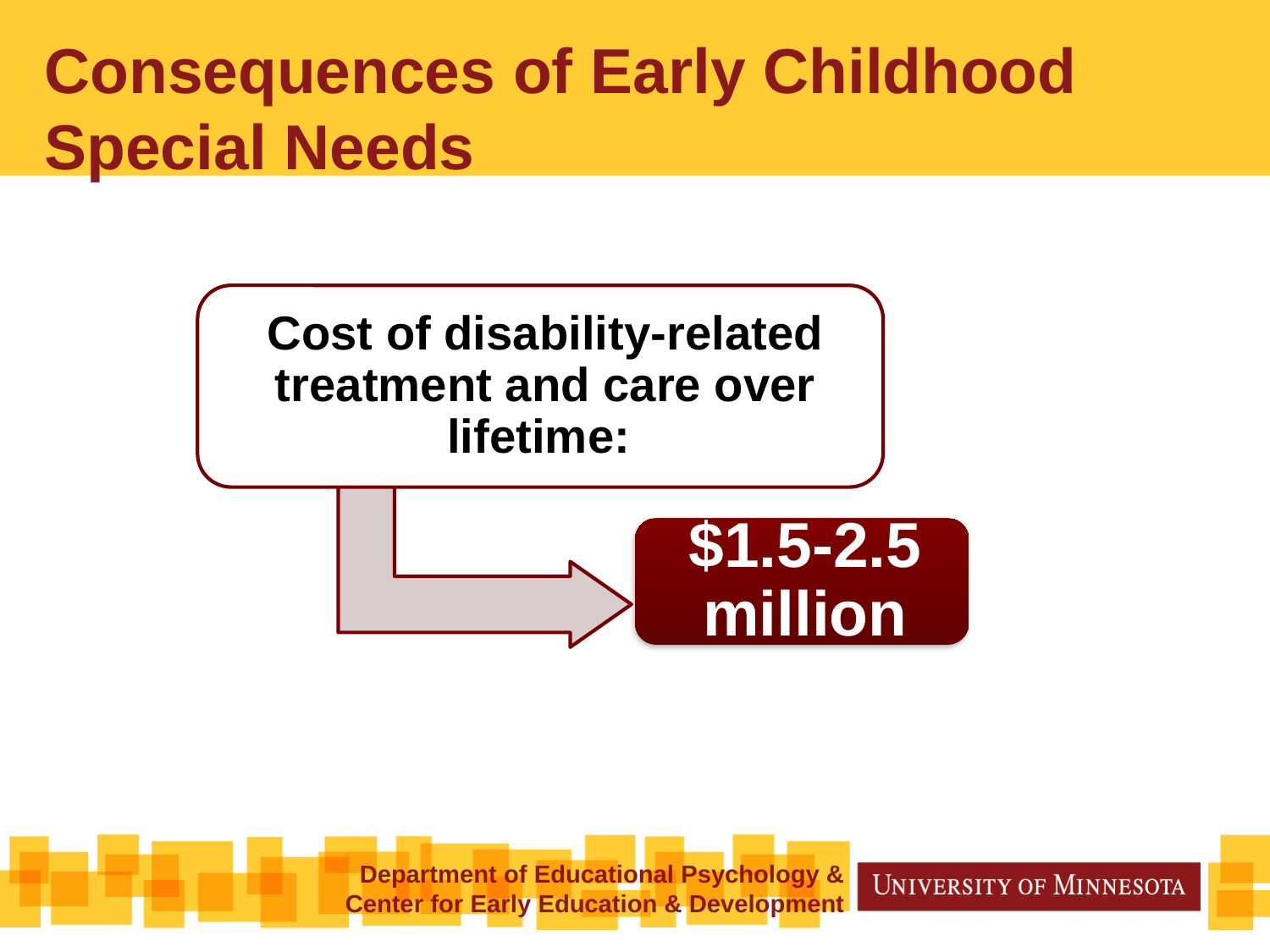

# Consequences of Early Childhood Special Needs
Cost of disability-related treatment and care over lifetime:
$1.5-2.5 million